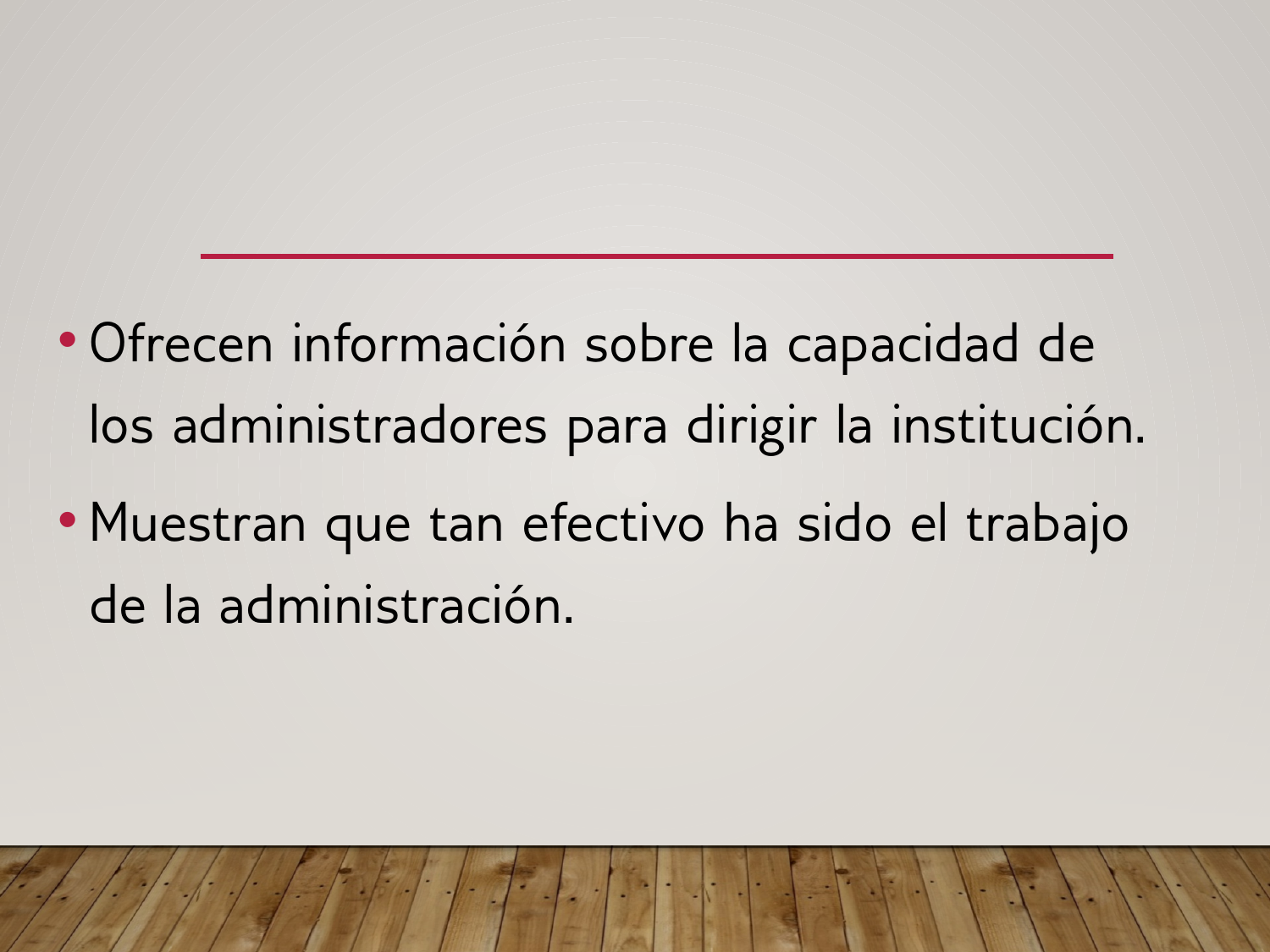

#
Ofrecen información sobre la capacidad de los administradores para dirigir la institución.
Muestran que tan efectivo ha sido el trabajo de la administración.